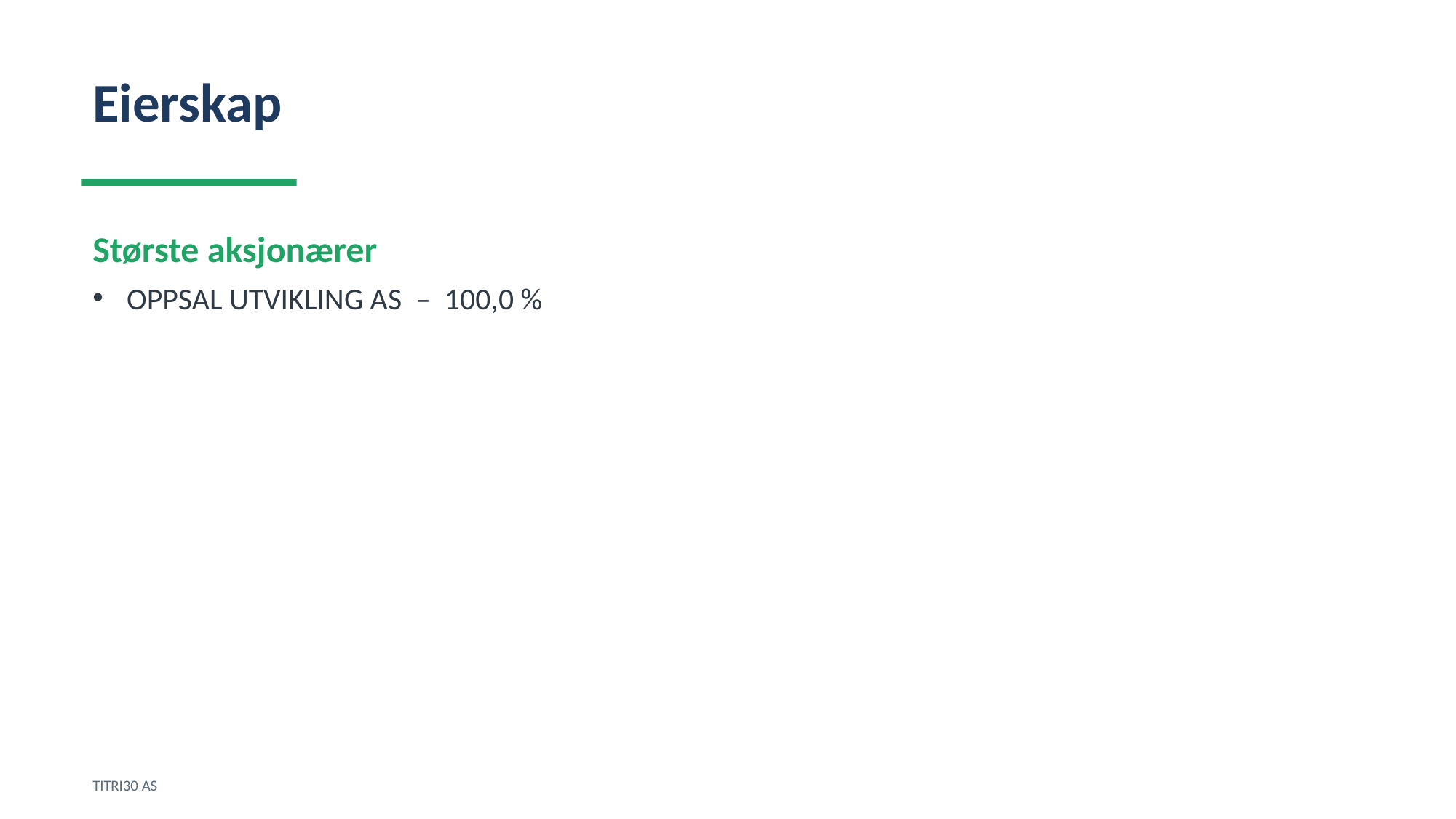

Eierskap

Største aksjonærer
OPPSAL UTVIKLING AS  –  100,0 %
TITRI30 AS